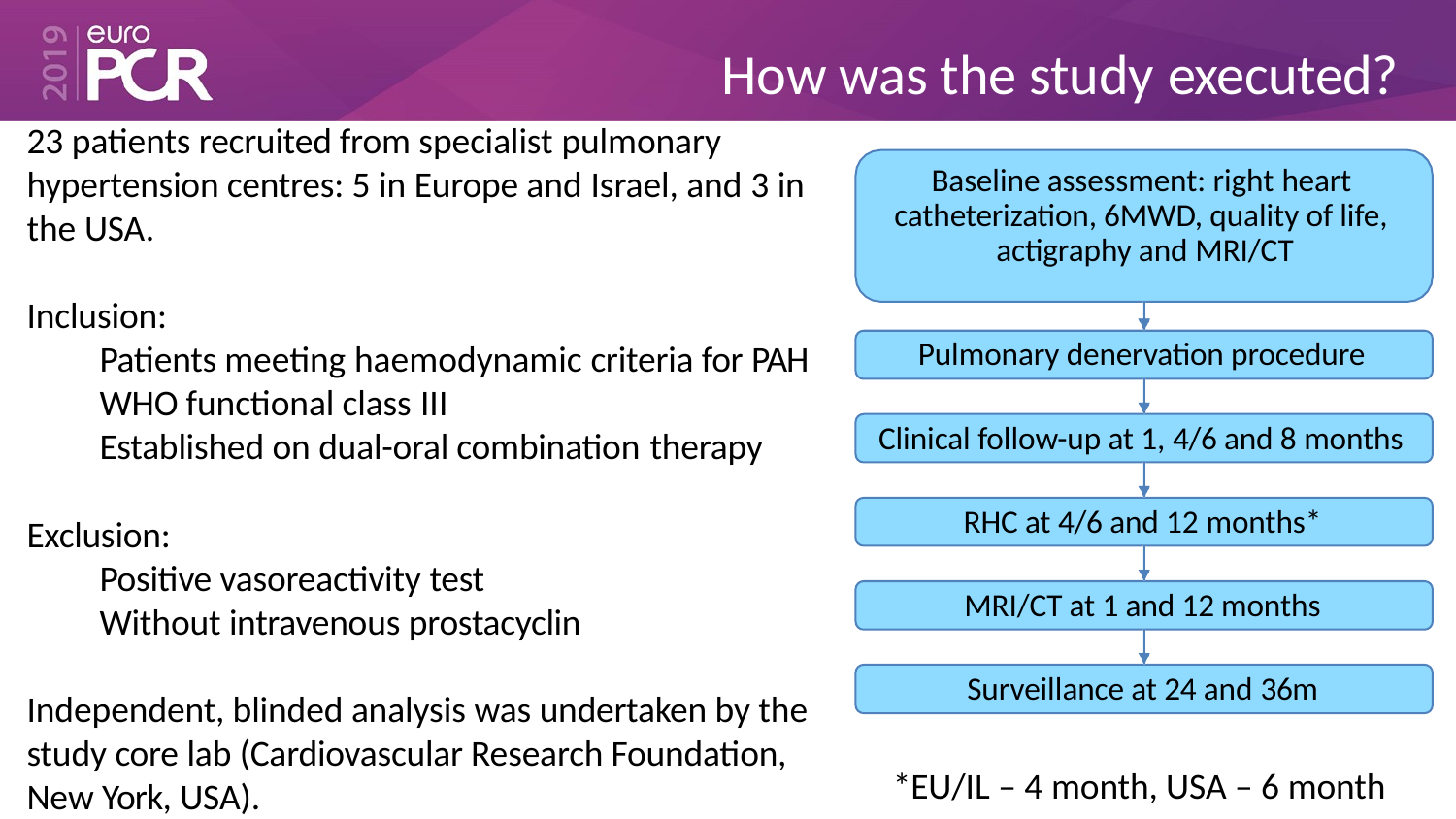

# How was the study executed?
23 patients recruited from specialist pulmonary

Baseline assessment: right heart  catheterization, 6MWD, quality of life,  actigraphy and MRI/CT
hypertension centres: 5 in Europe and Israel, and 3 in  the USA.
Inclusion:
Patients meeting haemodynamic criteria for PAH  WHO functional class III
Established on dual-oral combination therapy

Pulmonary denervation procedure

Clinical follow-up at 1, 4/6 and 8 months

RHC at 4/6 and 12 months*
Exclusion:
Positive vasoreactivity test
Without intravenous prostacyclin

MRI/CT at 1 and 12 months

Surveillance at 24 and 36m
Independent, blinded analysis was undertaken by the  study core lab (Cardiovascular Research Foundation,  New York, USA).
*EU/IL – 4 month, USA – 6 month